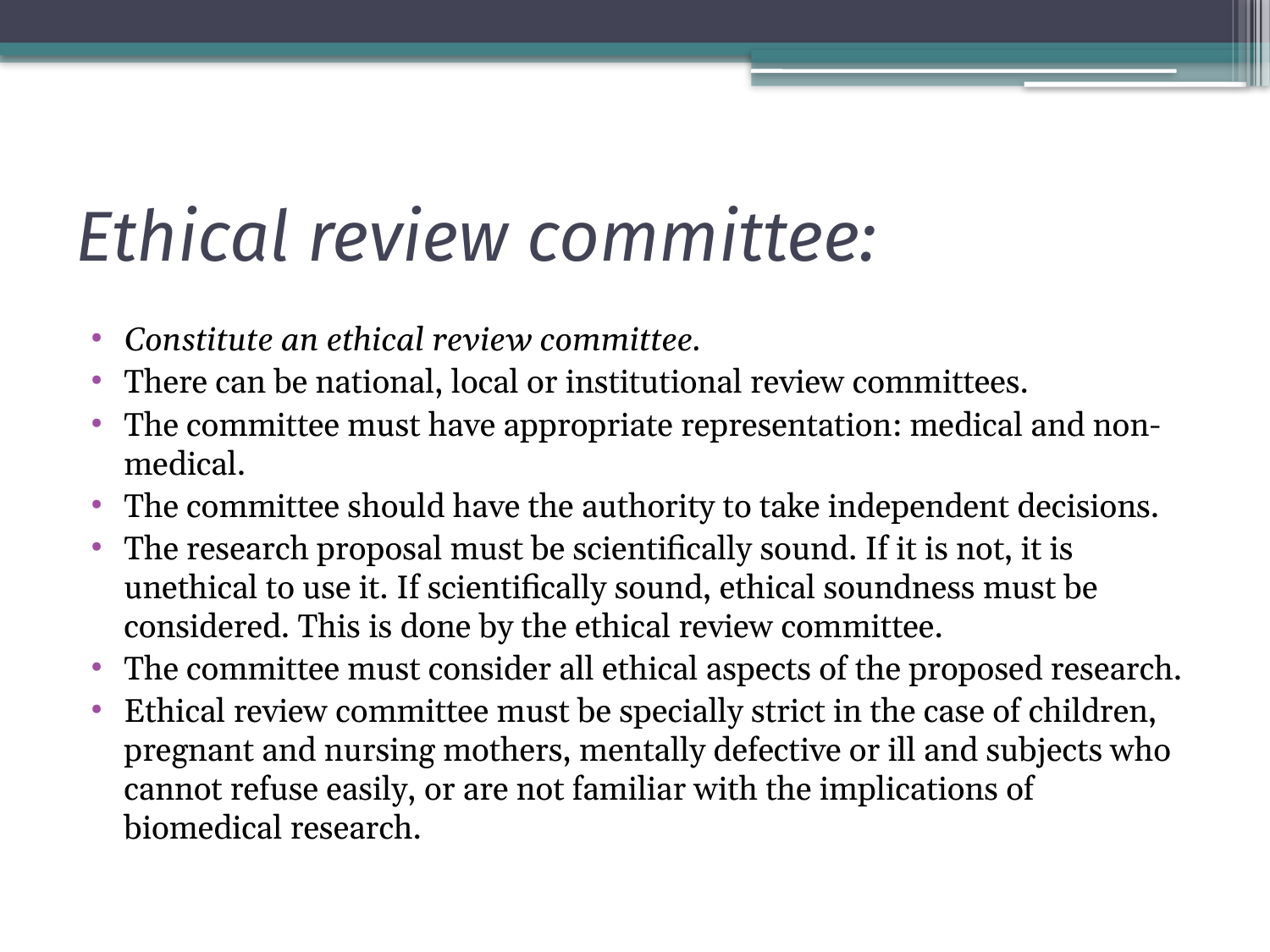

# Ethical review committee:
Constitute an ethical review committee.
There can be national, local or institutional review committees.
The committee must have appropriate representation: medical and non-medical.
The committee should have the authority to take independent decisions.
The research proposal must be scientifically sound. If it is not, it is unethical to use it. If scientifically sound, ethical soundness must be considered. This is done by the ethical review committee.
The committee must consider all ethical aspects of the proposed research.
Ethical review committee must be specially strict in the case of children, pregnant and nursing mothers, mentally defective or ill and subjects who cannot refuse easily, or are not familiar with the implications of biomedical research.